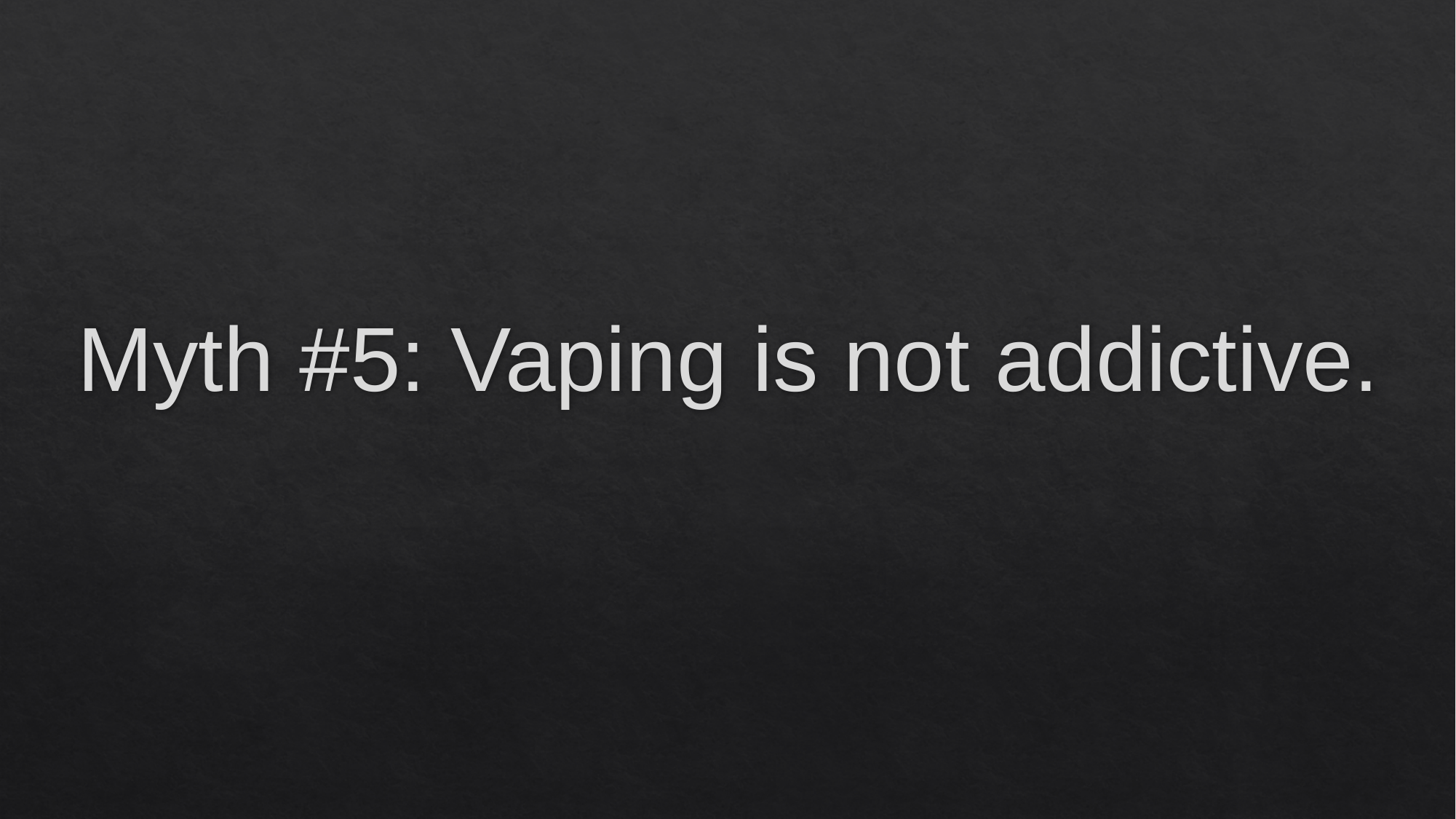

# Myth #5: Vaping is not addictive.